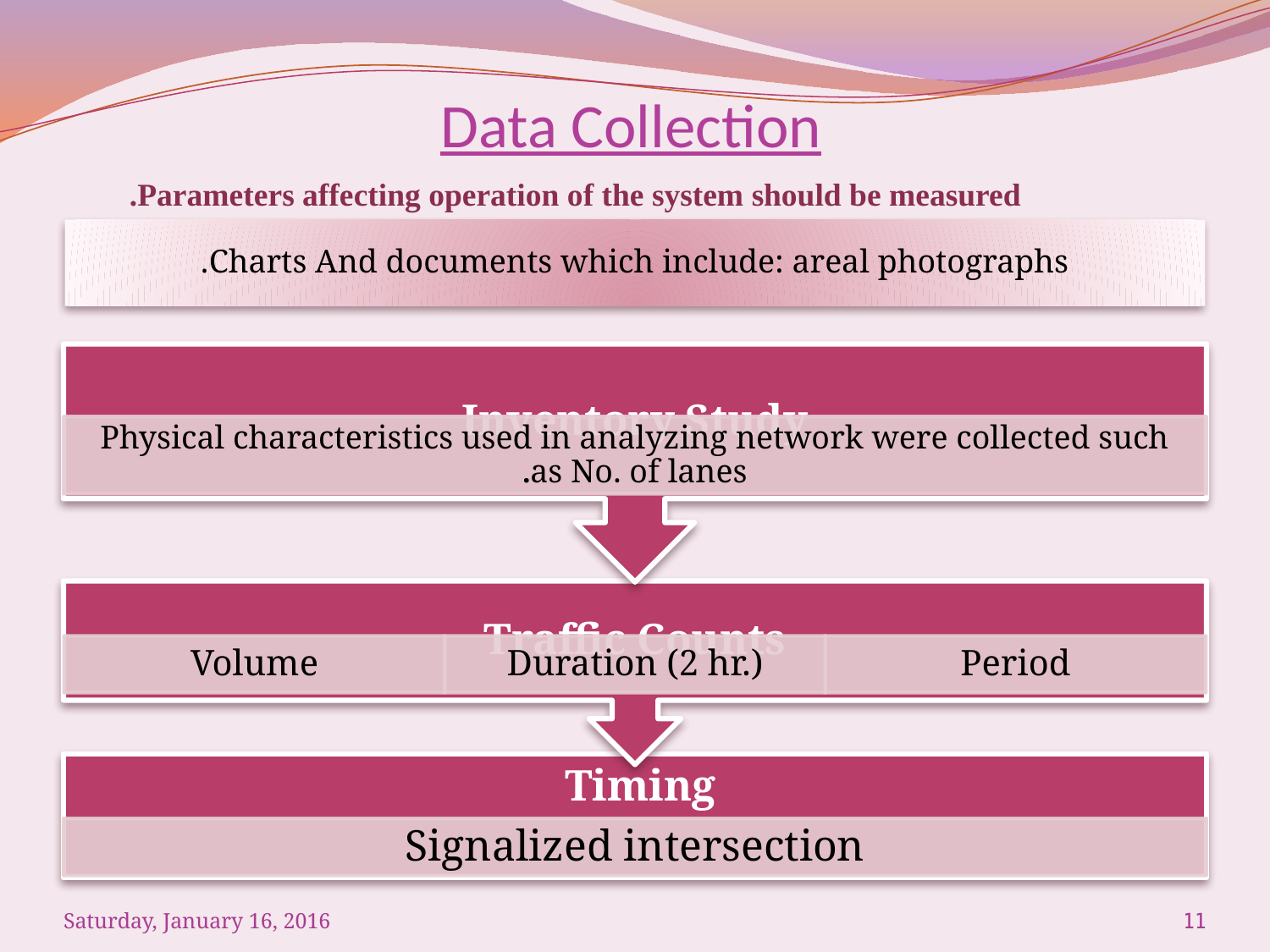

# Data Collection
Parameters affecting operation of the system should be measured.

Charts And documents which include: areal photographs.
Timing
Signalized intersection
Traffic Counts
Volume
Duration (2 hr.)
Period
Inventory Study
Physical characteristics used in analyzing network were collected such as No. of lanes.
Saturday, January 16, 2016
11